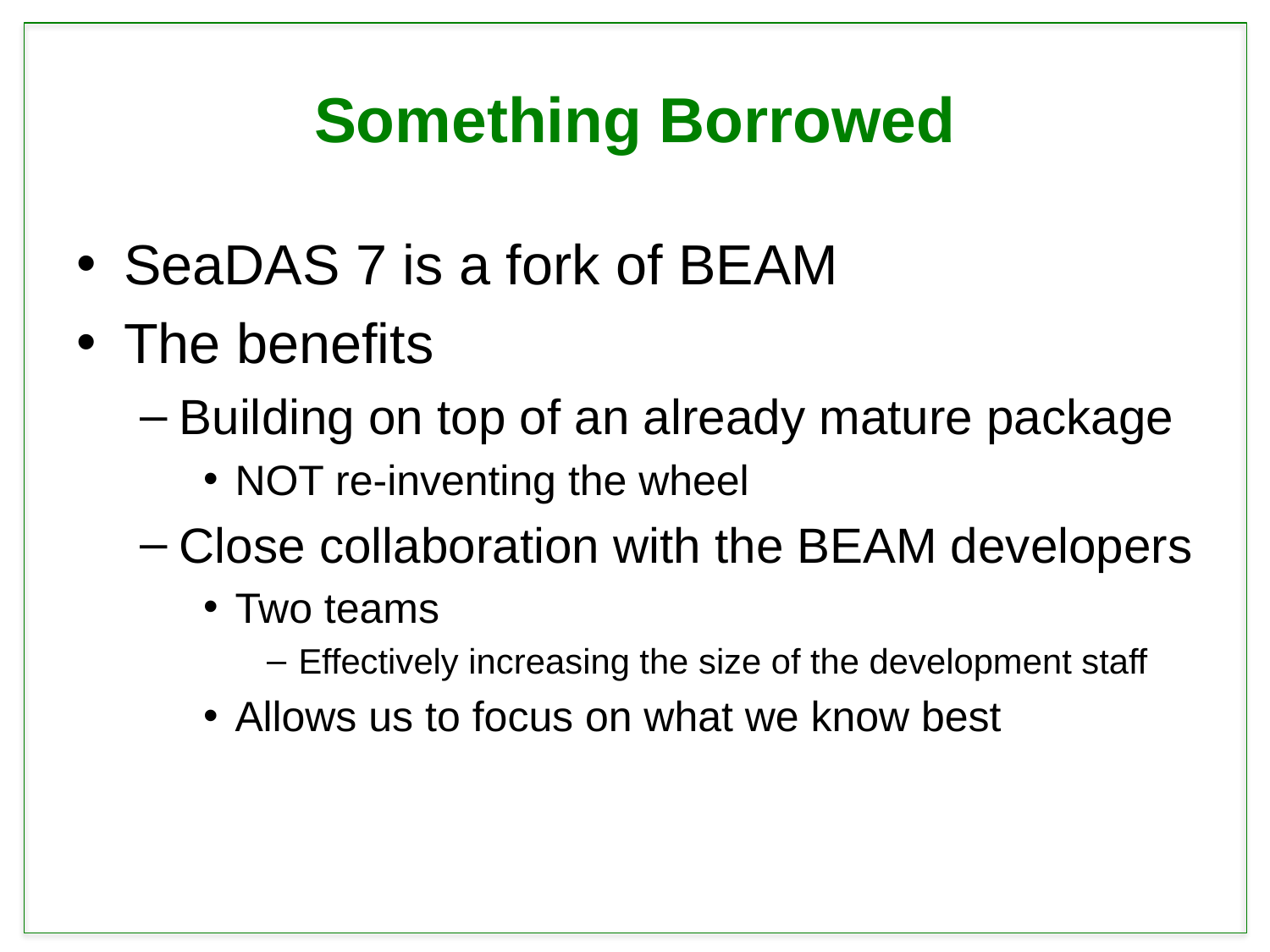

# Something Borrowed
SeaDAS 7 is a fork of BEAM
The benefits
Building on top of an already mature package
NOT re-inventing the wheel
Close collaboration with the BEAM developers
Two teams
Effectively increasing the size of the development staff
Allows us to focus on what we know best